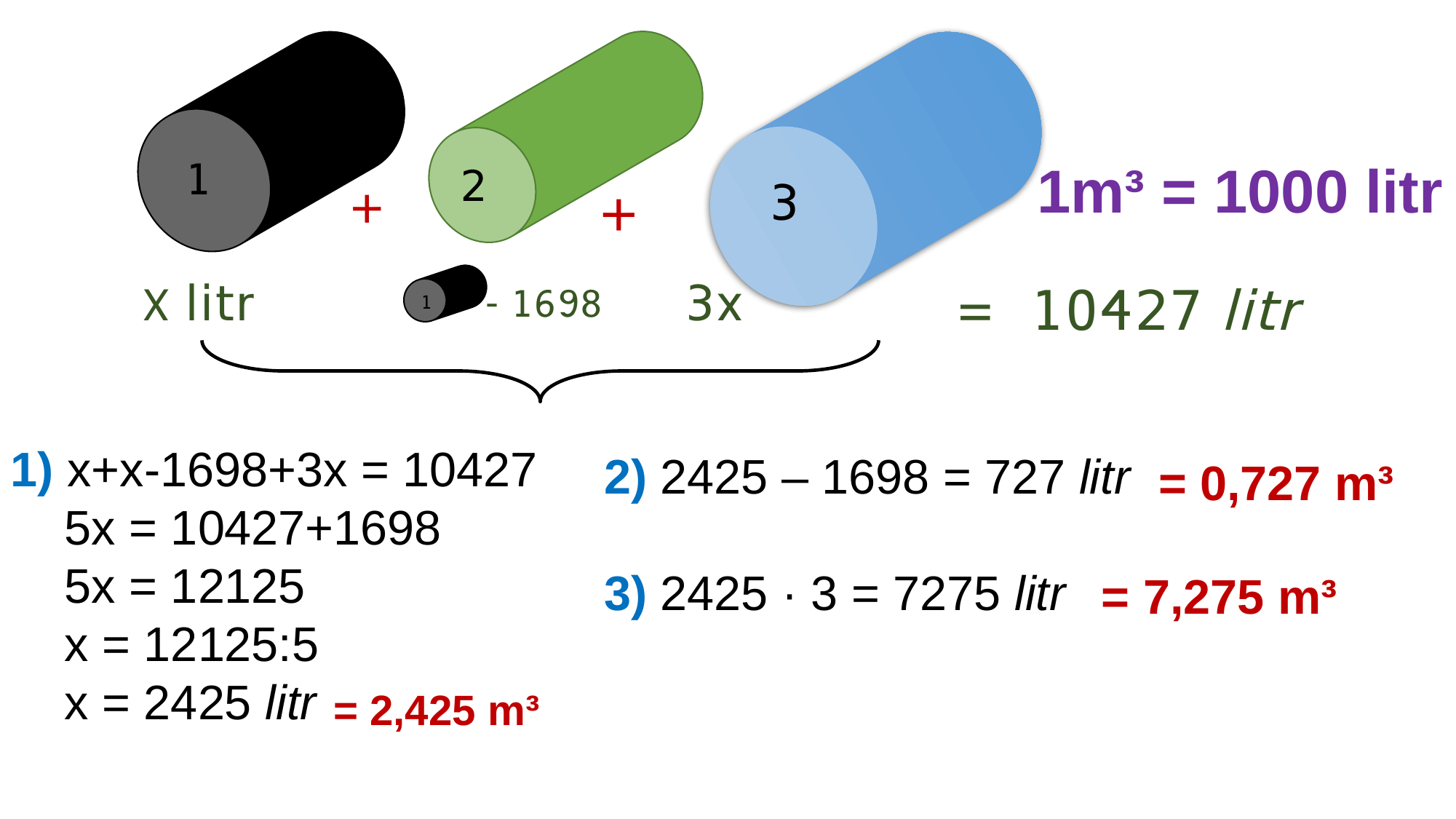

1
1m³ = 1000 litr
2
3
+
+

3x
X litr
=  10427 litr
 - 1698
1
1) x+x-1698+3x = 10427
    5x = 10427+1698
    5x = 12125
    x = 12125:5
    x = 2425 litr
2) 2425 – 1698 = 727 litr

3) 2425 · 3 = 7275 litr
= 0,727 m³

= 7,275 m³
= 2,425 m³